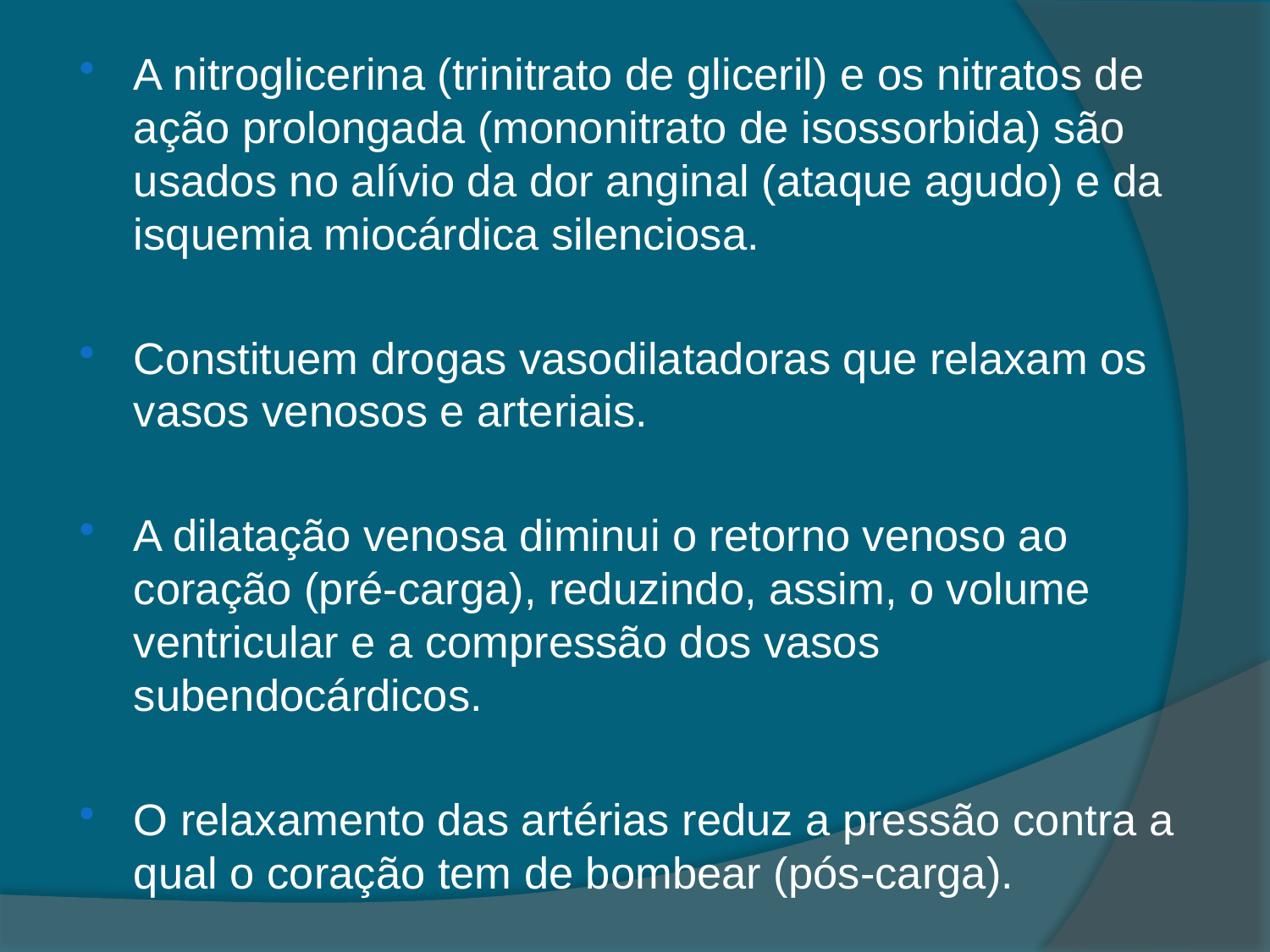

A nitroglicerina (trinitrato de gliceril) e os nitratos de ação prolongada (mononitrato de isossorbida) são usados no alívio da dor anginal (ataque agudo) e da isquemia miocárdica silenciosa.

Constituem drogas vasodilatadoras que relaxam os vasos venosos e arteriais.

A dilatação venosa diminui o retorno venoso ao coração (pré-carga), reduzindo, assim, o volume ventricular e a compressão dos vasos subendocárdicos.

O relaxamento das artérias reduz a pressão contra a qual o coração tem de bombear (pós-carga).